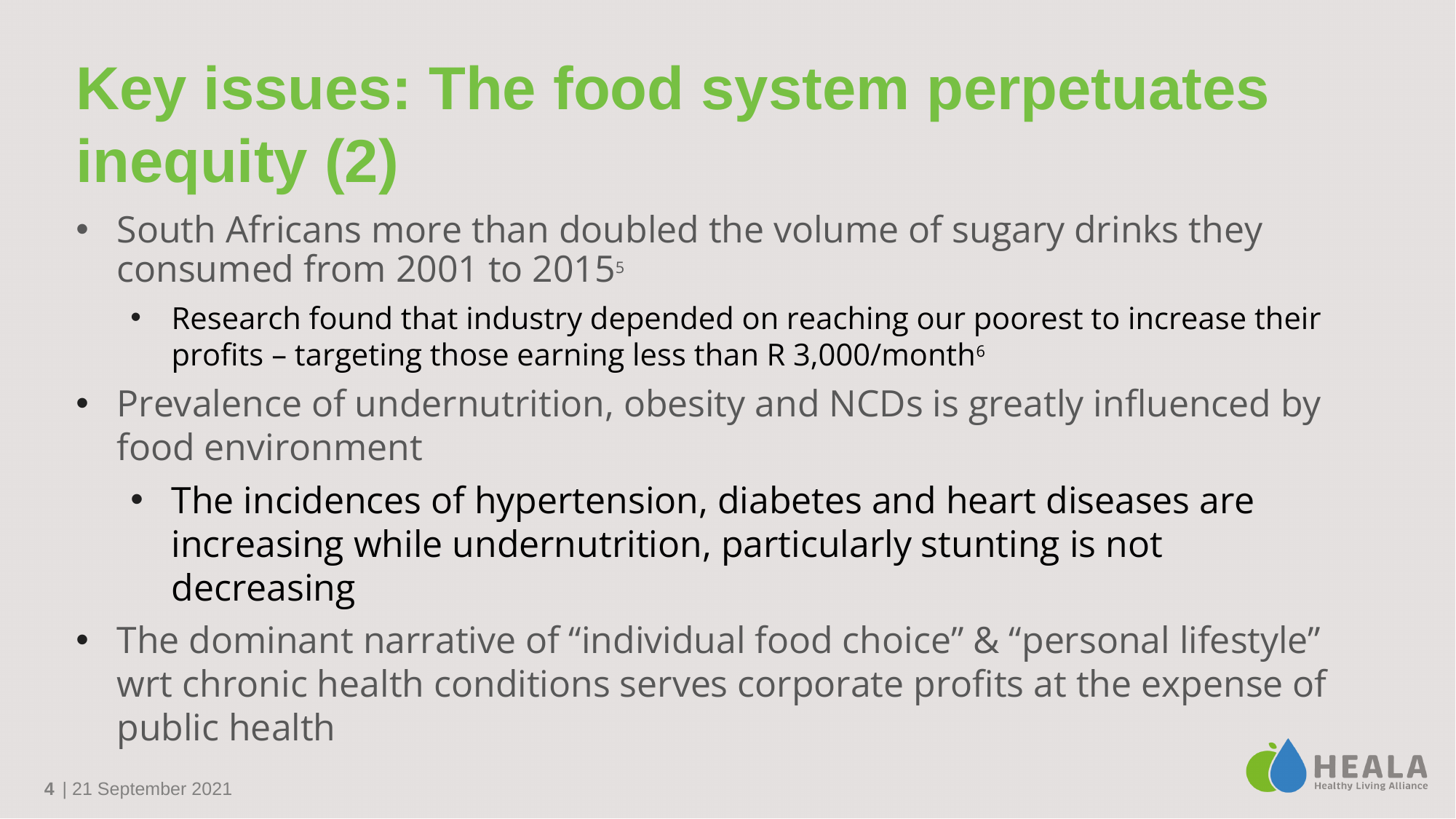

# Key issues: The food system perpetuates inequity (2)
South Africans more than doubled the volume of sugary drinks they consumed from 2001 to 20155
Research found that industry depended on reaching our poorest to increase their profits – targeting those earning less than R 3,000/month6
Prevalence of undernutrition, obesity and NCDs is greatly influenced by food environment
The incidences of hypertension, diabetes and heart diseases are increasing while undernutrition, particularly stunting is not decreasing
The dominant narrative of “individual food choice” & “personal lifestyle” wrt chronic health conditions serves corporate profits at the expense of public health

4
| 21 September 2021